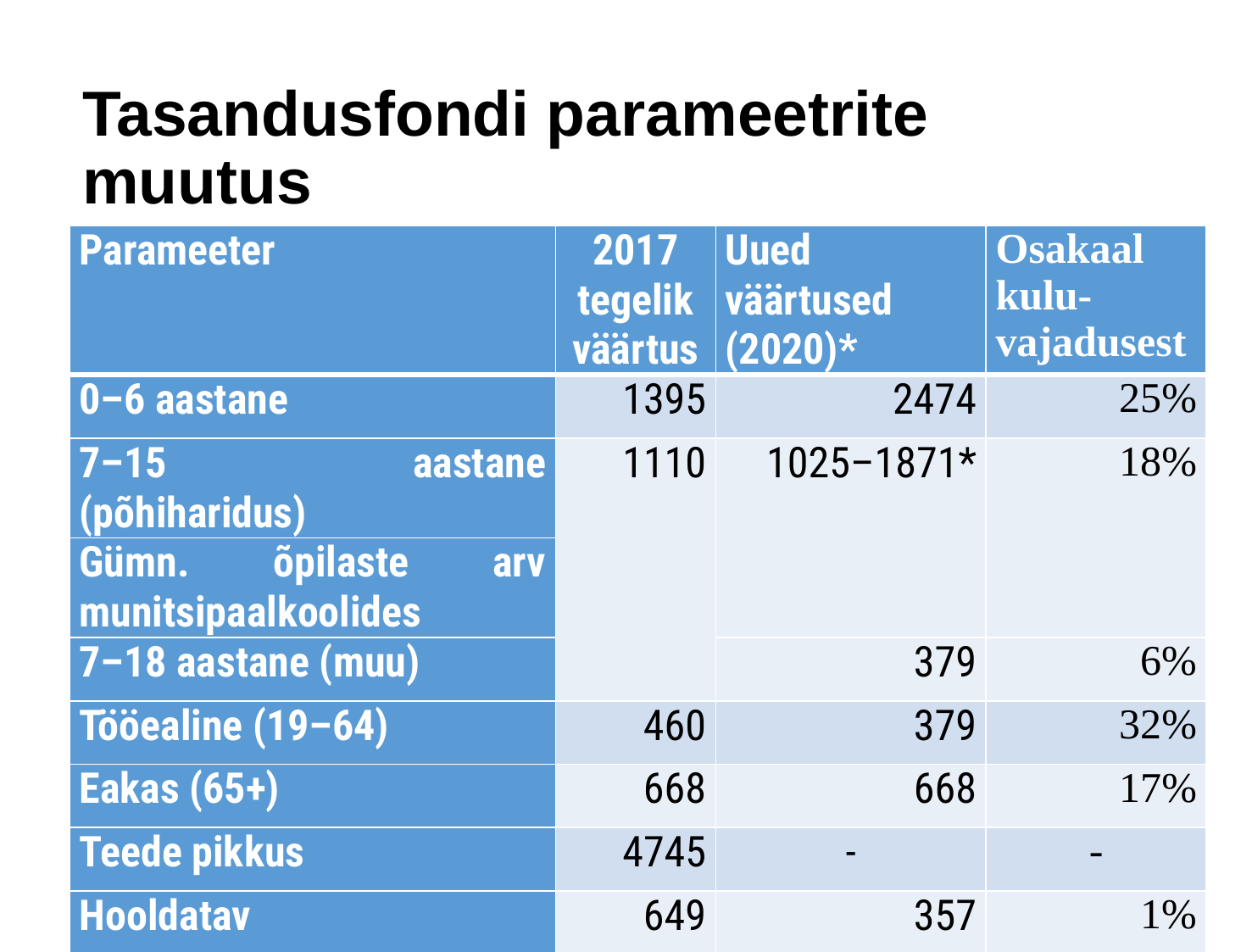

# Tasandusfondi parameetrite muutus
| Parameeter | 2017 tegelik väärtus | Uued väärtused (2020)\* | Osakaal kulu-vajadusest |
| --- | --- | --- | --- |
| 0–6 aastane | 1395 | 2474 | 25% |
| 7–15 aastane (põhiharidus) | 1110 | 1025–1871\* | 18% |
| Gümn. õpilaste arv munitsipaalkoolides |  |  |  |
| 7–18 aastane (muu) |  | 379 | 6% |
| Tööealine (19–64) | 460 | 379 | 32% |
| Eakas (65+) | 668 | 668 | 17% |
| Teede pikkus | 4745 | - | - |
| Hooldatav | 649 | 357 | 1% |